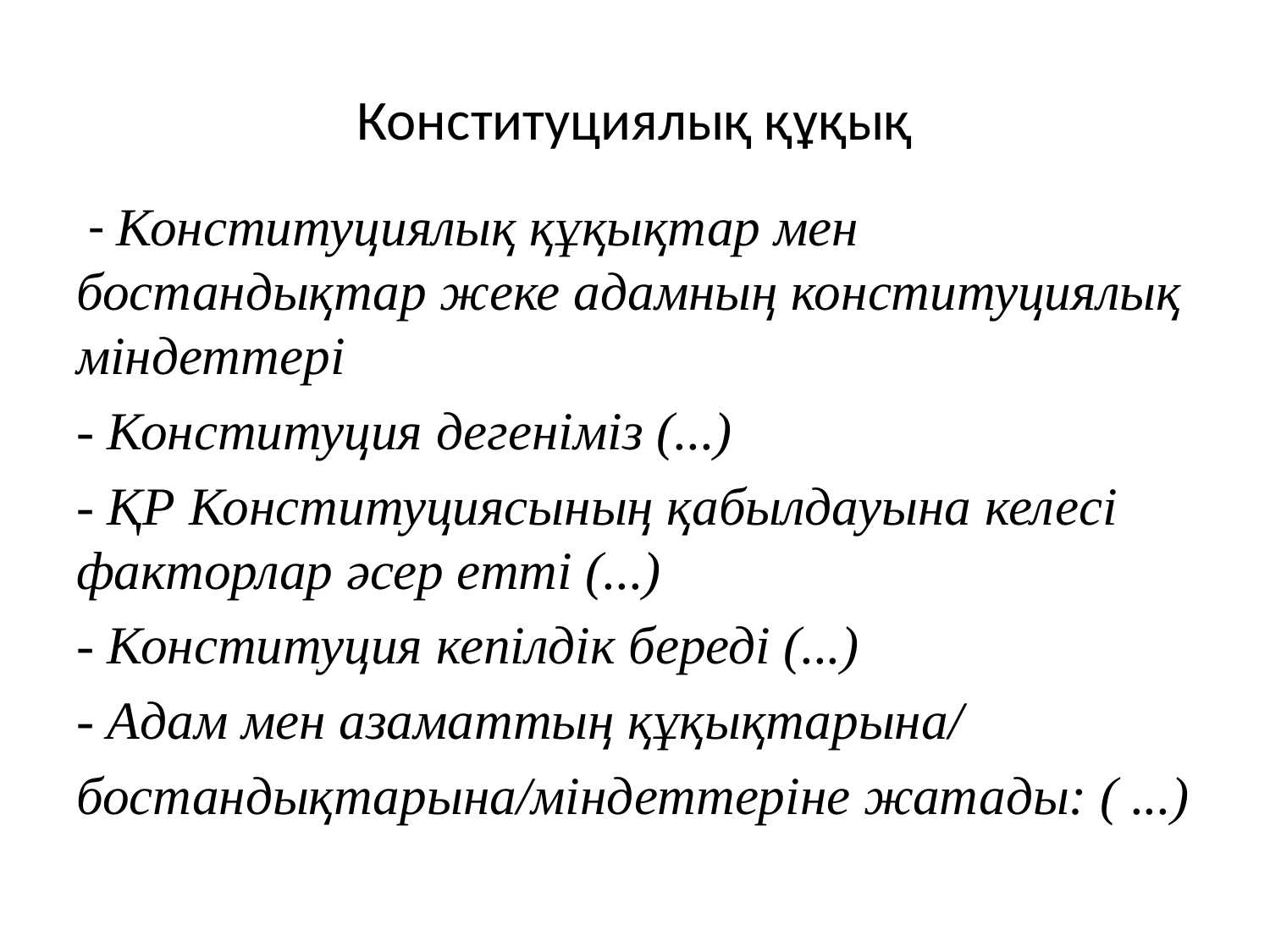

# Конституциялық құқық
 - Конституциялық құқықтар мен бостандықтар жеке адамның конституциялық міндеттері
- Конституция дегеніміз (...)
- ҚР Конституциясының қабылдауына келесі факторлар әсер етті (...)
- Конституция кепілдік береді (...)
- Адам мен азаматтың құқықтарына/
бостандықтарына/міндеттеріне жатады: ( ...)